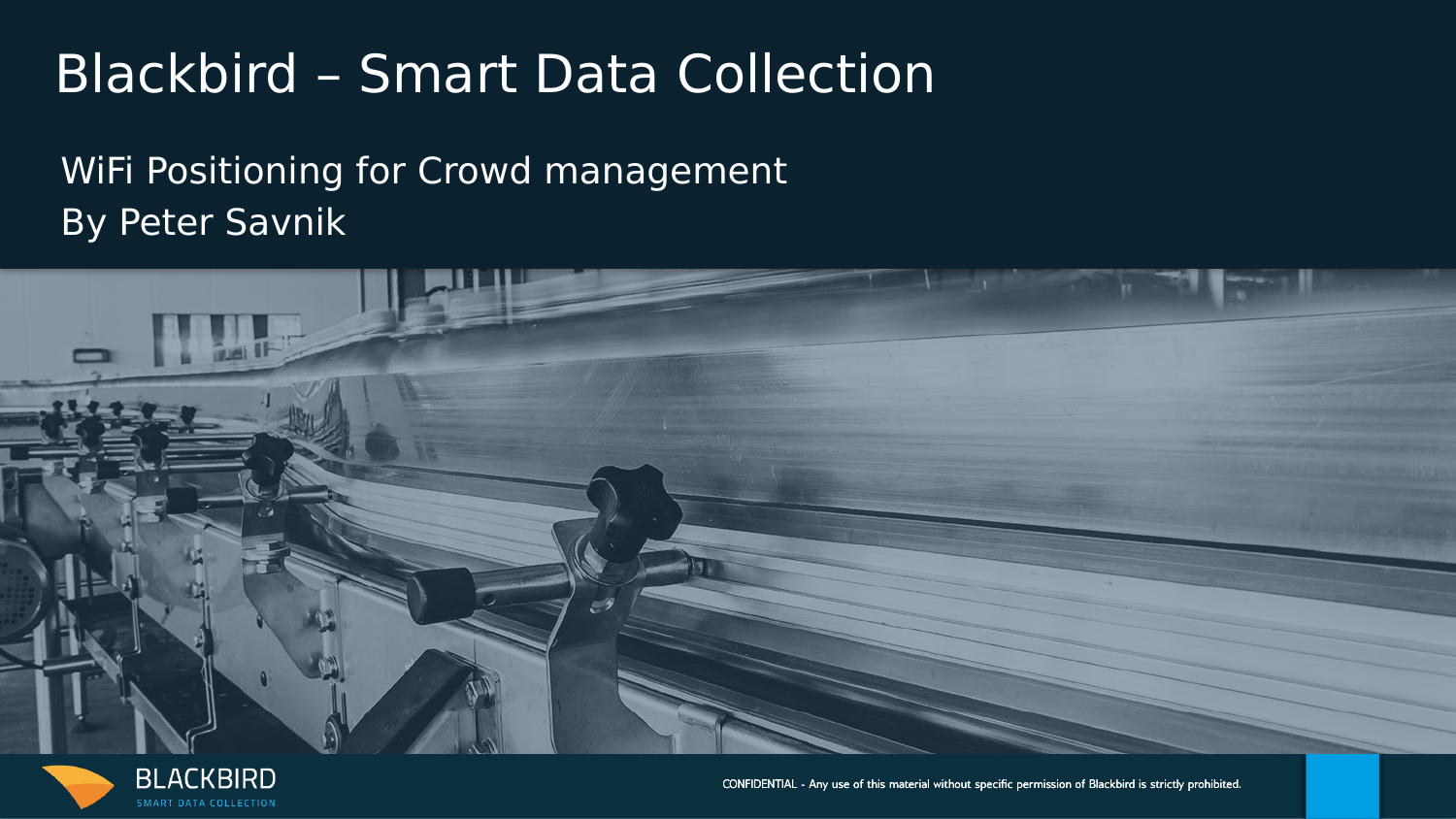

Blackbird – Smart Data Collection

WiFi Positioning for Crowd management
By Peter Savnik